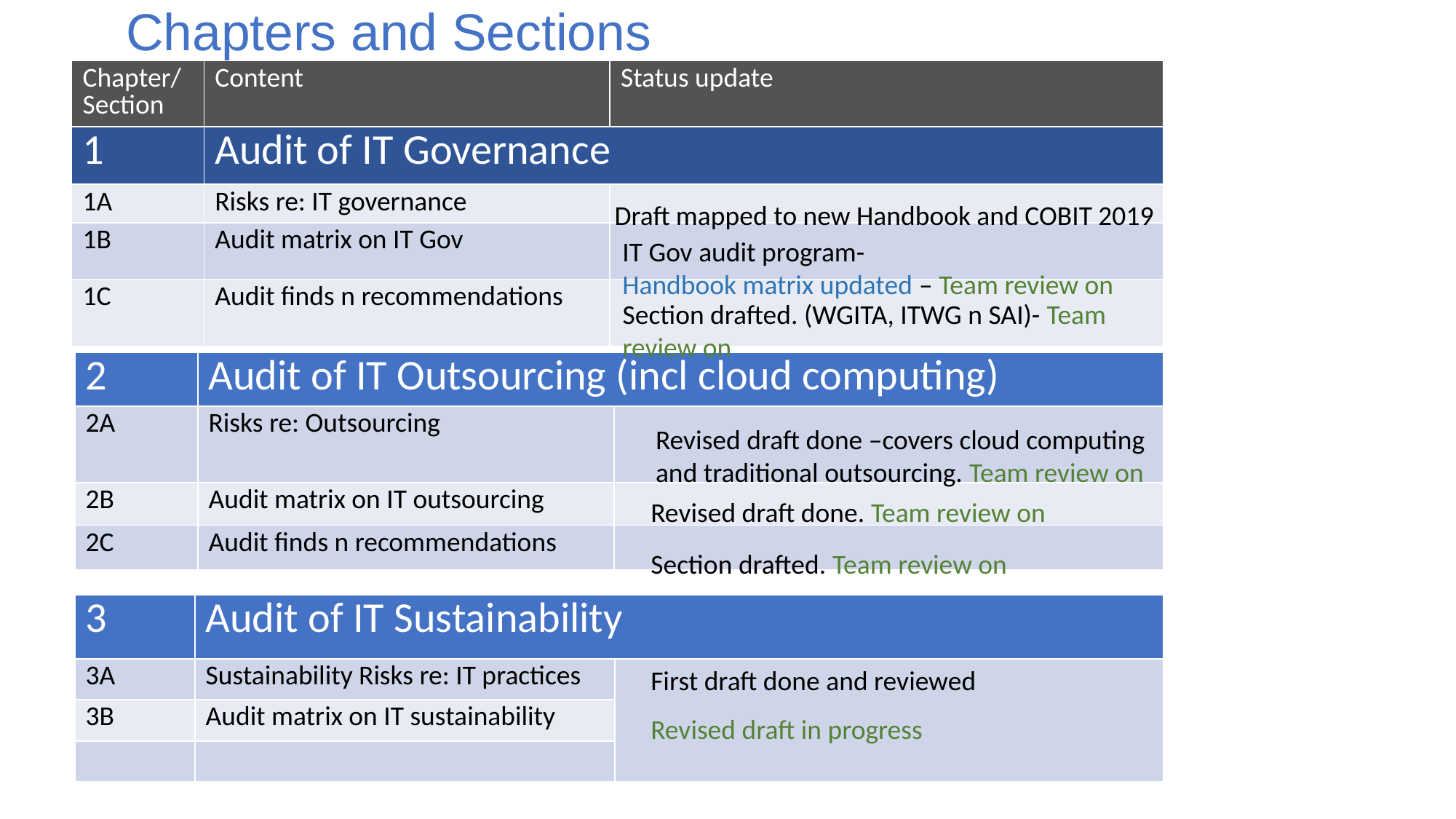

# Chapters and Sections
| Chapter/ Section | Content | Status update |
| --- | --- | --- |
| 1 | Audit of IT Governance |  |
| 1A | Risks re: IT governance |  |
| 1B | Audit matrix on IT Gov |  |
| 1C | Audit finds n recommendations |  |
Draft mapped to new Handbook and COBIT 2019
IT Gov audit program-
Handbook matrix updated – Team review on
Section drafted. (WGITA, ITWG n SAI)- Team review on
| 2 | Audit of IT Outsourcing (incl cloud computing) |  |
| --- | --- | --- |
| 2A | Risks re: Outsourcing |  |
| 2B | Audit matrix on IT outsourcing |  |
| 2C | Audit finds n recommendations |  |
Revised draft done –covers cloud computing and traditional outsourcing. Team review on
Revised draft done. Team review on
Section drafted. Team review on
| 3 | Audit of IT Sustainability |  |
| --- | --- | --- |
| 3A | Sustainability Risks re: IT practices |  |
| 3B | Audit matrix on IT sustainability | SAI Ecuador, India |
|  |  | - |
First draft done and reviewed
Revised draft in progress